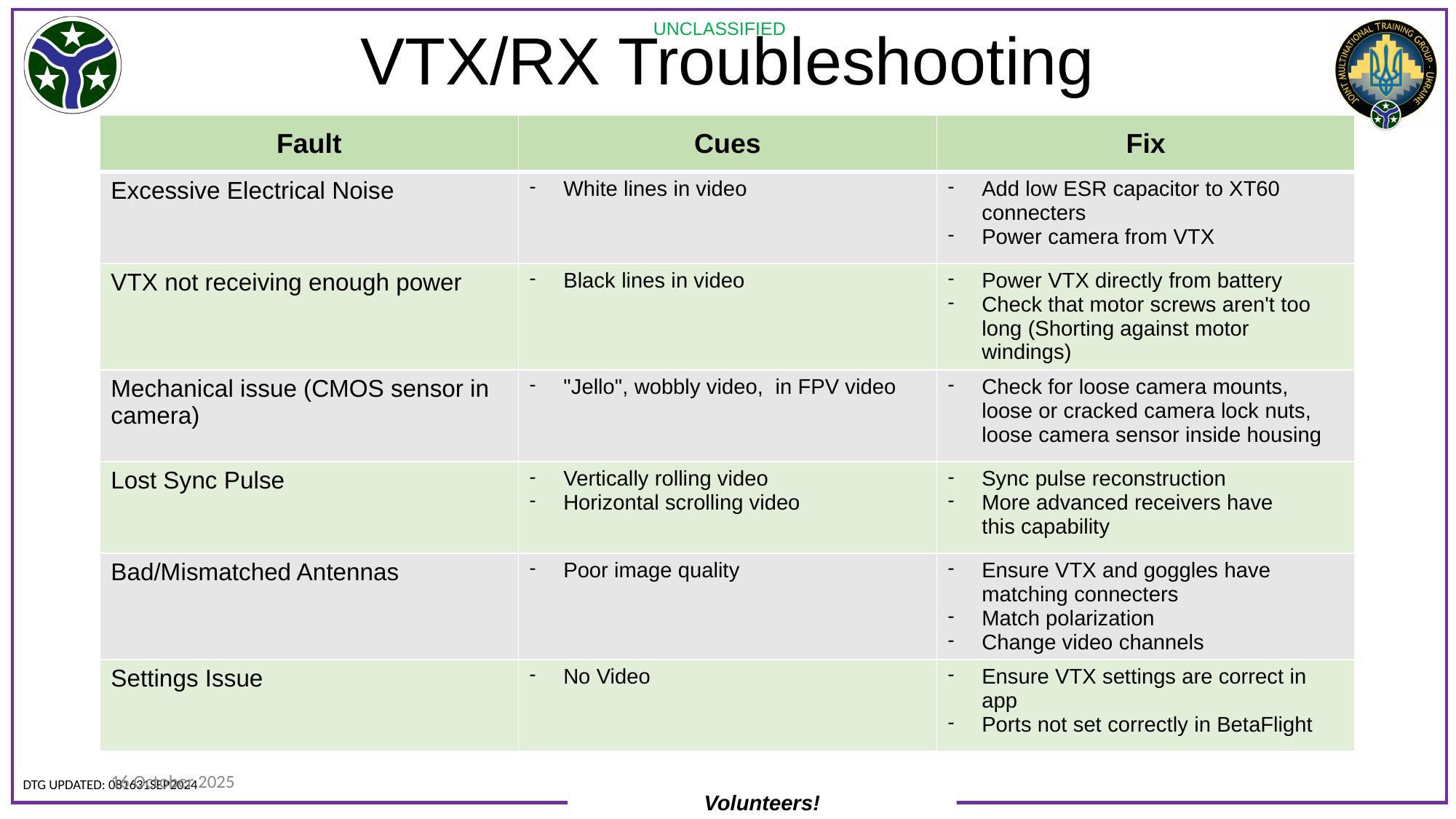

# VTX/RX Troubleshooting
| Fault | Cues | Fix |
| --- | --- | --- |
| Excessive Electrical Noise | White lines in video | Add low ESR capacitor to XT60 connecters Power camera from VTX |
| VTX not receiving enough power | Black lines in video | Power VTX directly from battery Check that motor screws aren't too long (Shorting against motor windings) |
| Mechanical issue (CMOS sensor in camera) | "Jello", wobbly video,  in FPV video | Check for loose camera mounts, loose or cracked camera lock nuts, loose camera sensor inside housing |
| Lost Sync Pulse | Vertically rolling video Horizontal scrolling video | Sync pulse reconstruction  More advanced receivers have this capability |
| Bad/Mismatched Antennas | Poor image quality | Ensure VTX and goggles have matching connecters Match polarization Change video channels |
| Settings Issue | No Video | Ensure VTX settings are correct in app Ports not set correctly in BetaFlight |
16 October 2025